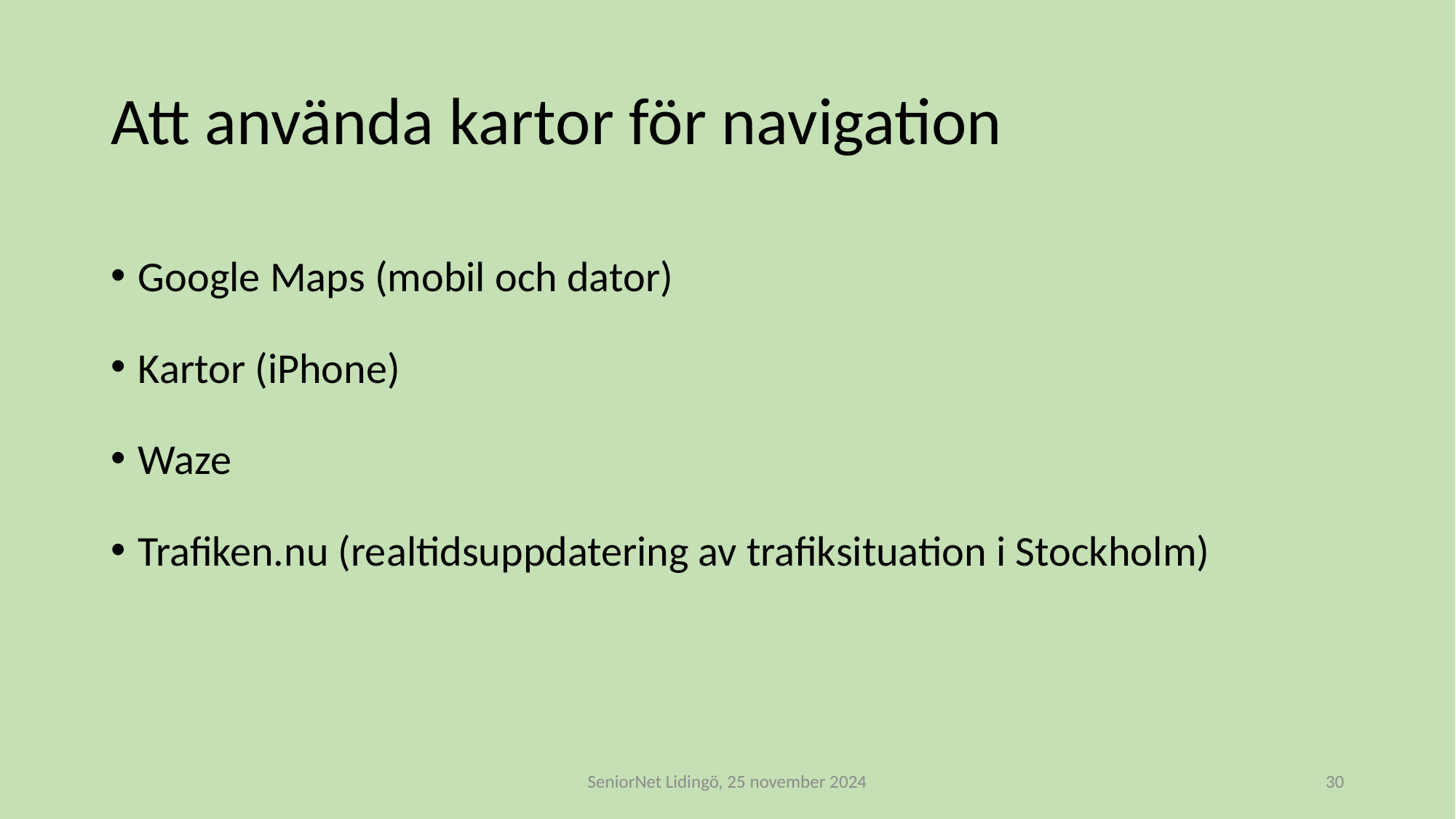

# Att använda kartor för navigation
Google Maps (mobil och dator)
Kartor (iPhone)
Waze
Trafiken.nu (realtidsuppdatering av trafiksituation i Stockholm)
SeniorNet Lidingö, 25 november 2024
30